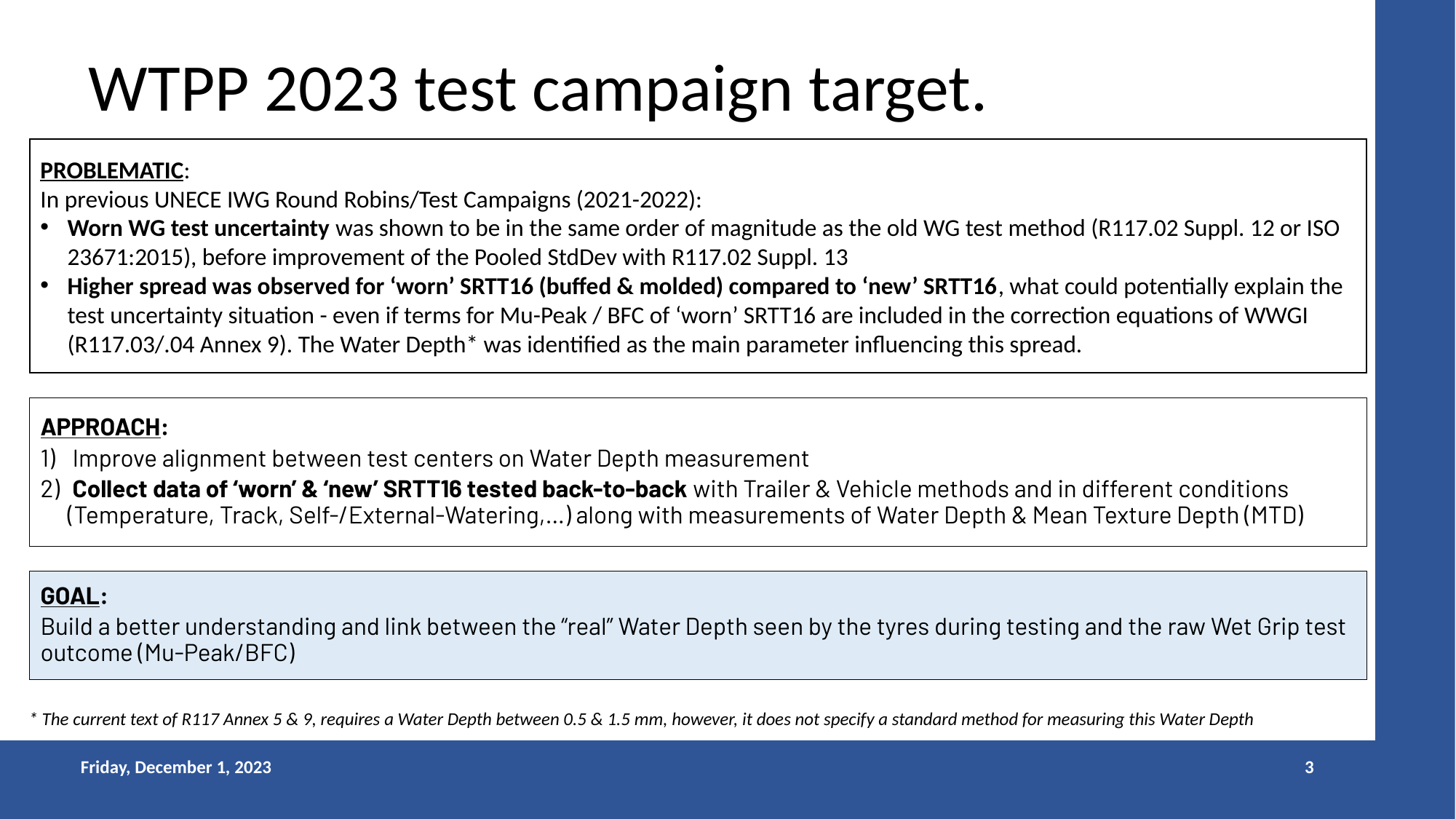

# WTPP 2023 test campaign target.
PROBLEMATIC:
In previous UNECE IWG Round Robins/Test Campaigns (2021-2022):
Worn WG test uncertainty was shown to be in the same order of magnitude as the old WG test method (R117.02 Suppl. 12 or ISO 23671:2015), before improvement of the Pooled StdDev with R117.02 Suppl. 13
Higher spread was observed for ‘worn’ SRTT16 (buffed & molded) compared to ‘new’ SRTT16, what could potentially explain the test uncertainty situation - even if terms for Mu-Peak / BFC of ‘worn’ SRTT16 are included in the correction equations of WWGI (R117.03/.04 Annex 9). The Water Depth* was identified as the main parameter influencing this spread.
APPROACH:
 Improve alignment between test centers on Water Depth measurement
 Collect data of ‘worn’ & ‘new’ SRTT16 tested back-to-back with Trailer & Vehicle methods and in different conditions (Temperature, Track, Self-/External-Watering,…) along with measurements of Water Depth & Mean Texture Depth (MTD)
GOAL:
Build a better understanding and link between the “real” Water Depth seen by the tyres during testing and the raw Wet Grip test outcome (Mu-Peak/BFC)
* The current text of R117 Annex 5 & 9, requires a Water Depth between 0.5 & 1.5 mm, however, it does not specify a standard method for measuring this Water Depth
Friday, December 1, 2023
3